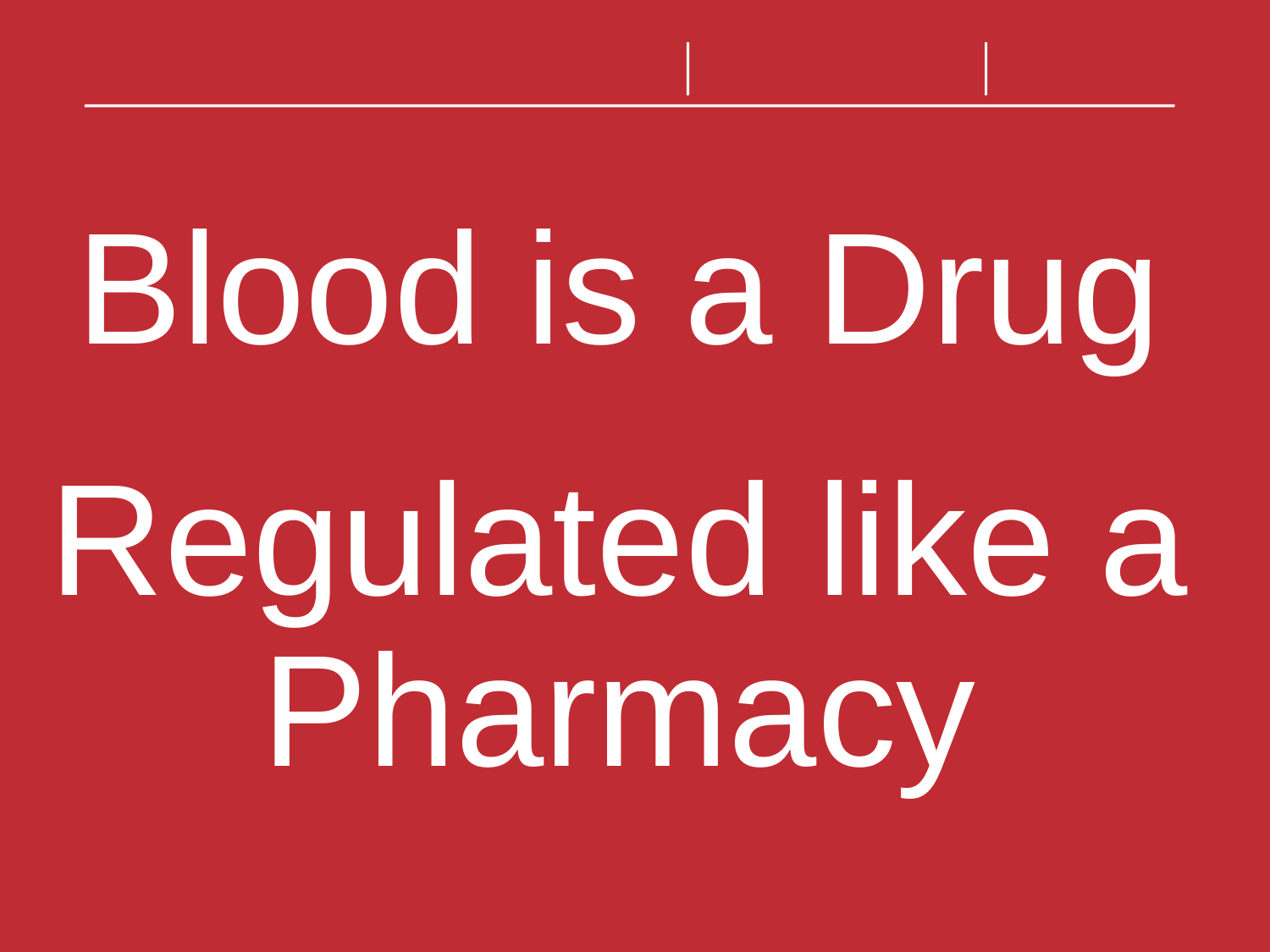

Blood is a Drug
Regulated like a Pharmacy